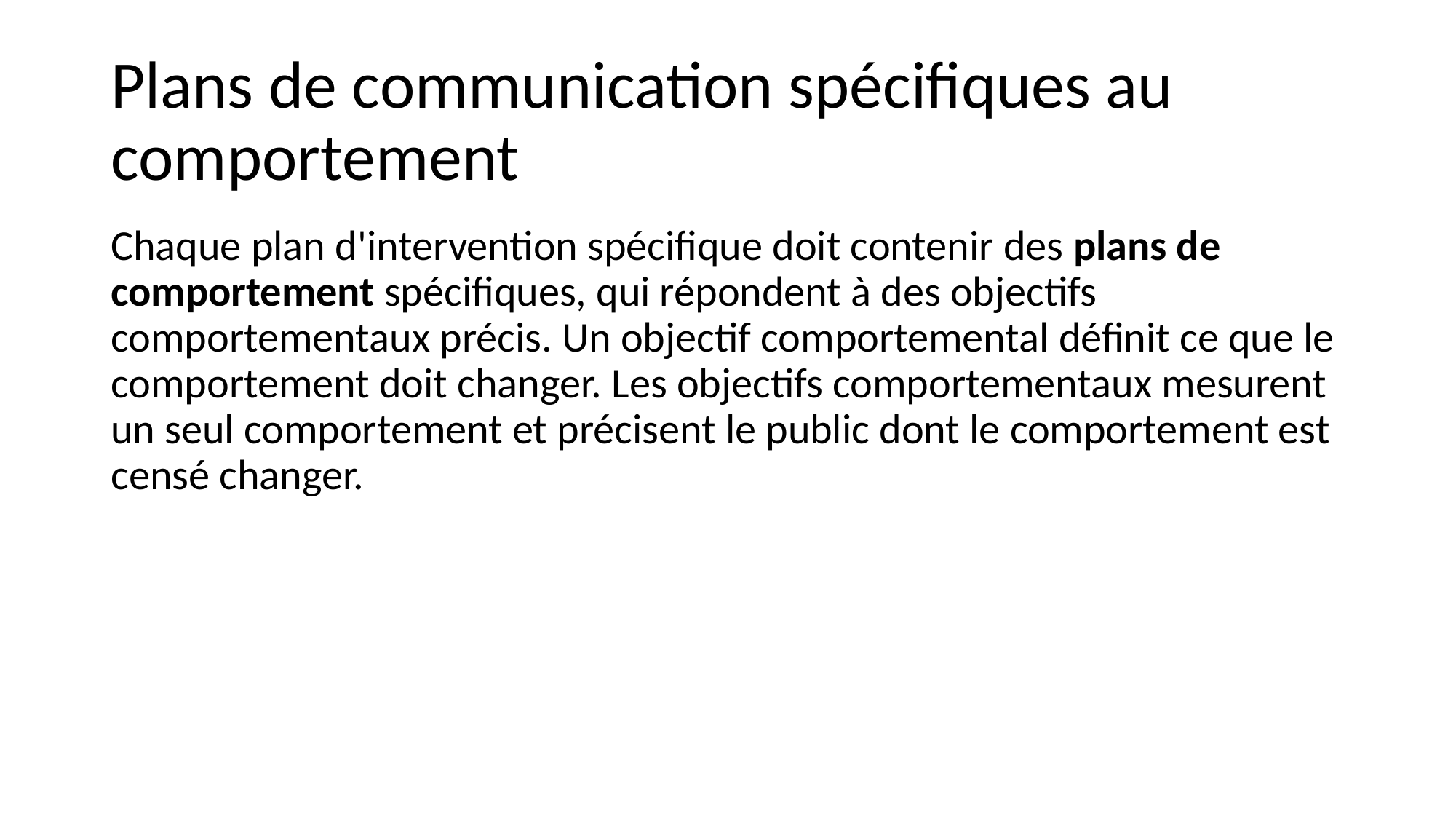

# Plans de communication spécifiques au comportement
Chaque plan d'intervention spécifique doit contenir des plans de comportement spécifiques, qui répondent à des objectifs comportementaux précis. Un objectif comportemental définit ce que le comportement doit changer. Les objectifs comportementaux mesurent un seul comportement et précisent le public dont le comportement est censé changer.